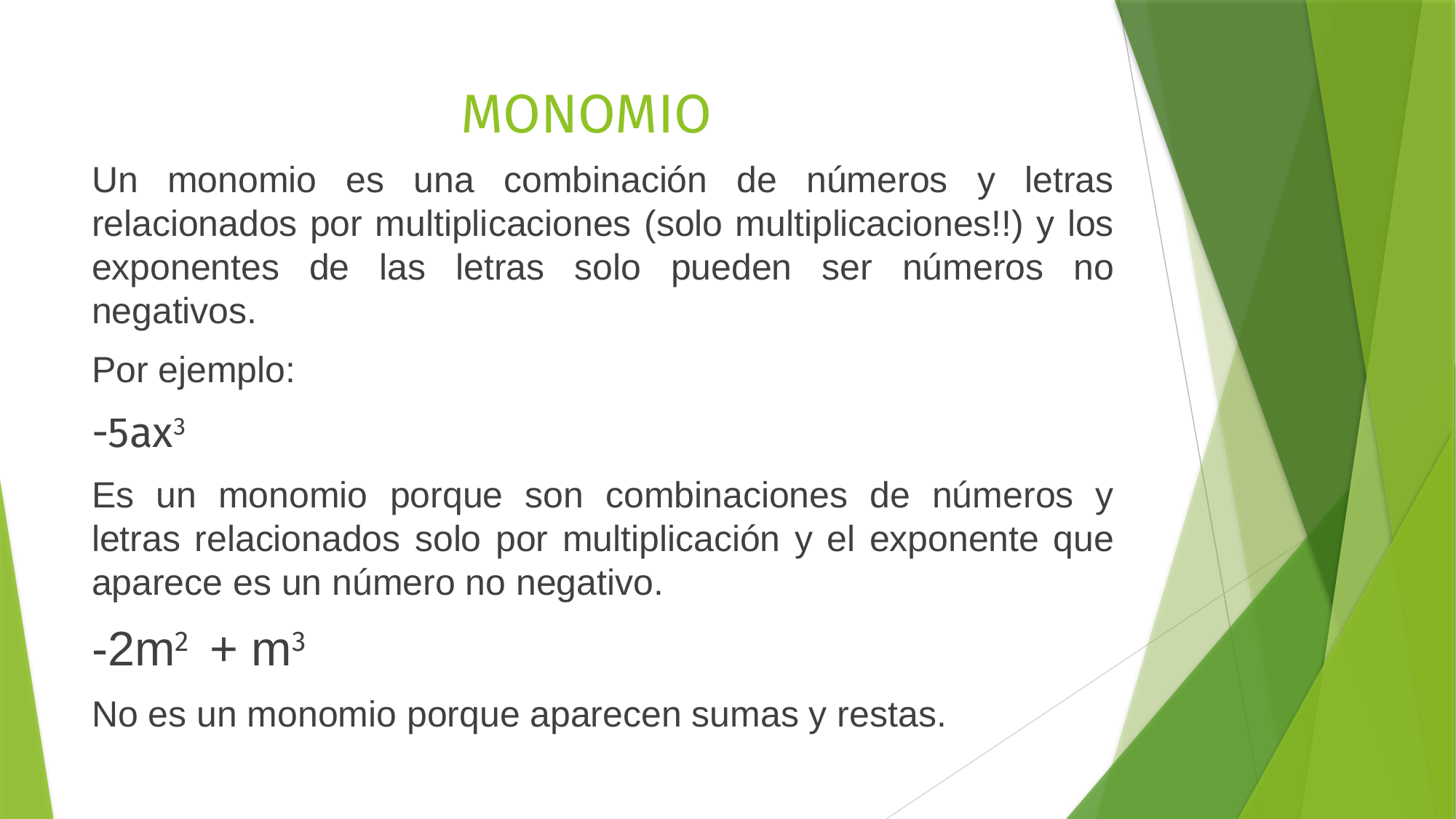

# MONOMIO
Un monomio es una combinación de números y letras relacionados por multiplicaciones (solo multiplicaciones!!) y los exponentes de las letras solo pueden ser números no negativos.
Por ejemplo:
-5ax3
Es un monomio porque son combinaciones de números y letras relacionados solo por multiplicación y el exponente que aparece es un número no negativo.
-2m2  + m3
No es un monomio porque aparecen sumas y restas.